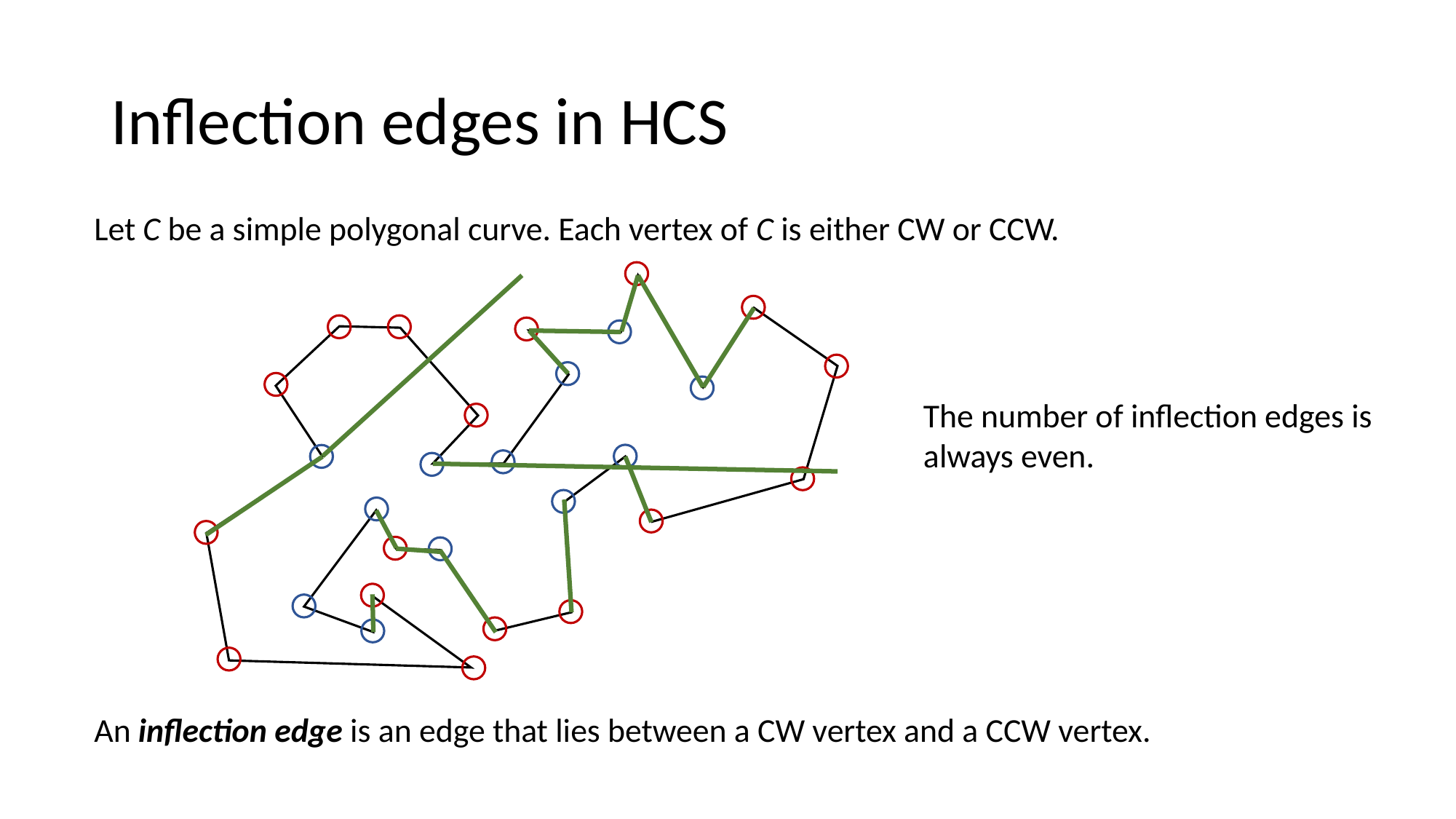

# Inflection edges in HCS
Let C be a simple polygonal curve. Each vertex of C is either CW or CCW.

The number of inflection edges is always even.
An inflection edge is an edge that lies between a CW vertex and a CCW vertex.